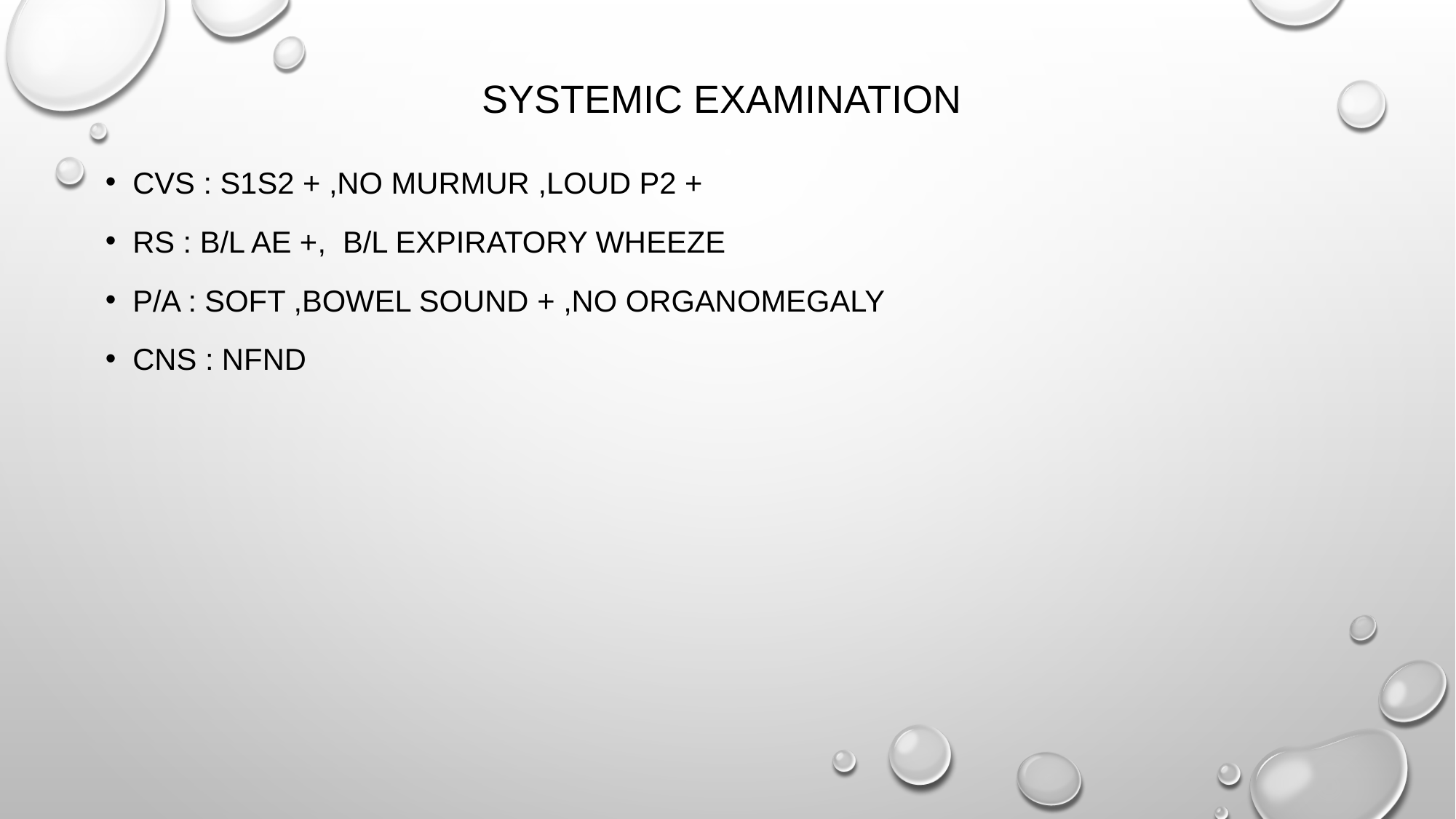

# Systemic examination
Cvs : s1s2 + ,no murmur ,loud p2 +
Rs : b/l ae +,  b/l expiratory wheeze
p/a : soft ,bowel sound + ,no organomegaly
Cns : nfnd